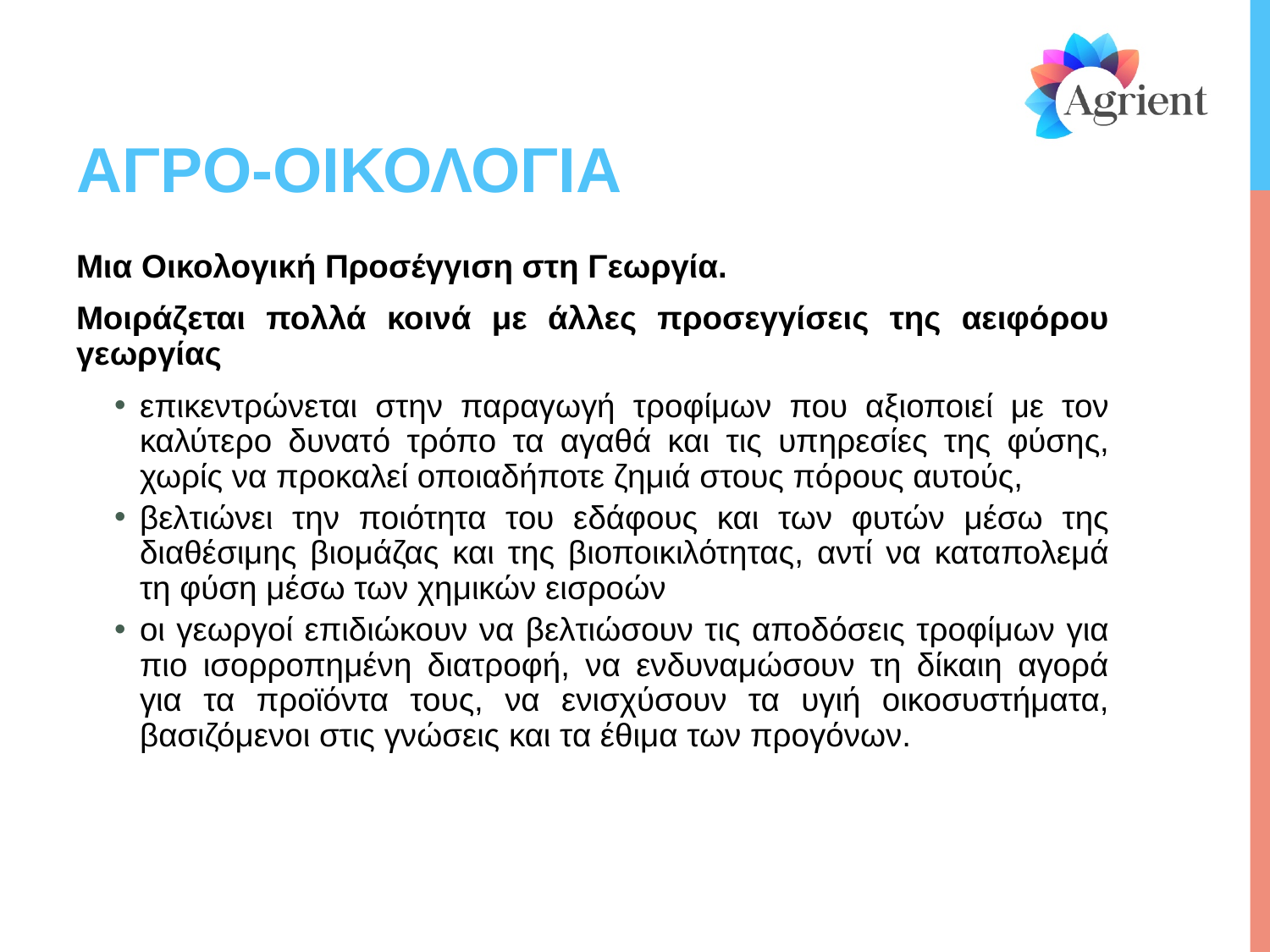

# ΑΓΡΟ-ΟΙΚΟΛΟΓΙΑ
Μια Οικολογική Προσέγγιση στη Γεωργία.
Μοιράζεται πολλά κοινά με άλλες προσεγγίσεις της αειφόρου γεωργίας
επικεντρώνεται στην παραγωγή τροφίμων που αξιοποιεί με τον καλύτερο δυνατό τρόπο τα αγαθά και τις υπηρεσίες της φύσης, χωρίς να προκαλεί οποιαδήποτε ζημιά στους πόρους αυτούς,
βελτιώνει την ποιότητα του εδάφους και των φυτών μέσω της διαθέσιμης βιομάζας και της βιοποικιλότητας, αντί να καταπολεμά τη φύση μέσω των χημικών εισροών
οι γεωργοί επιδιώκουν να βελτιώσουν τις αποδόσεις τροφίμων για πιο ισορροπημένη διατροφή, να ενδυναμώσουν τη δίκαιη αγορά για τα προϊόντα τους, να ενισχύσουν τα υγιή οικοσυστήματα, βασιζόμενοι στις γνώσεις και τα έθιμα των προγόνων.